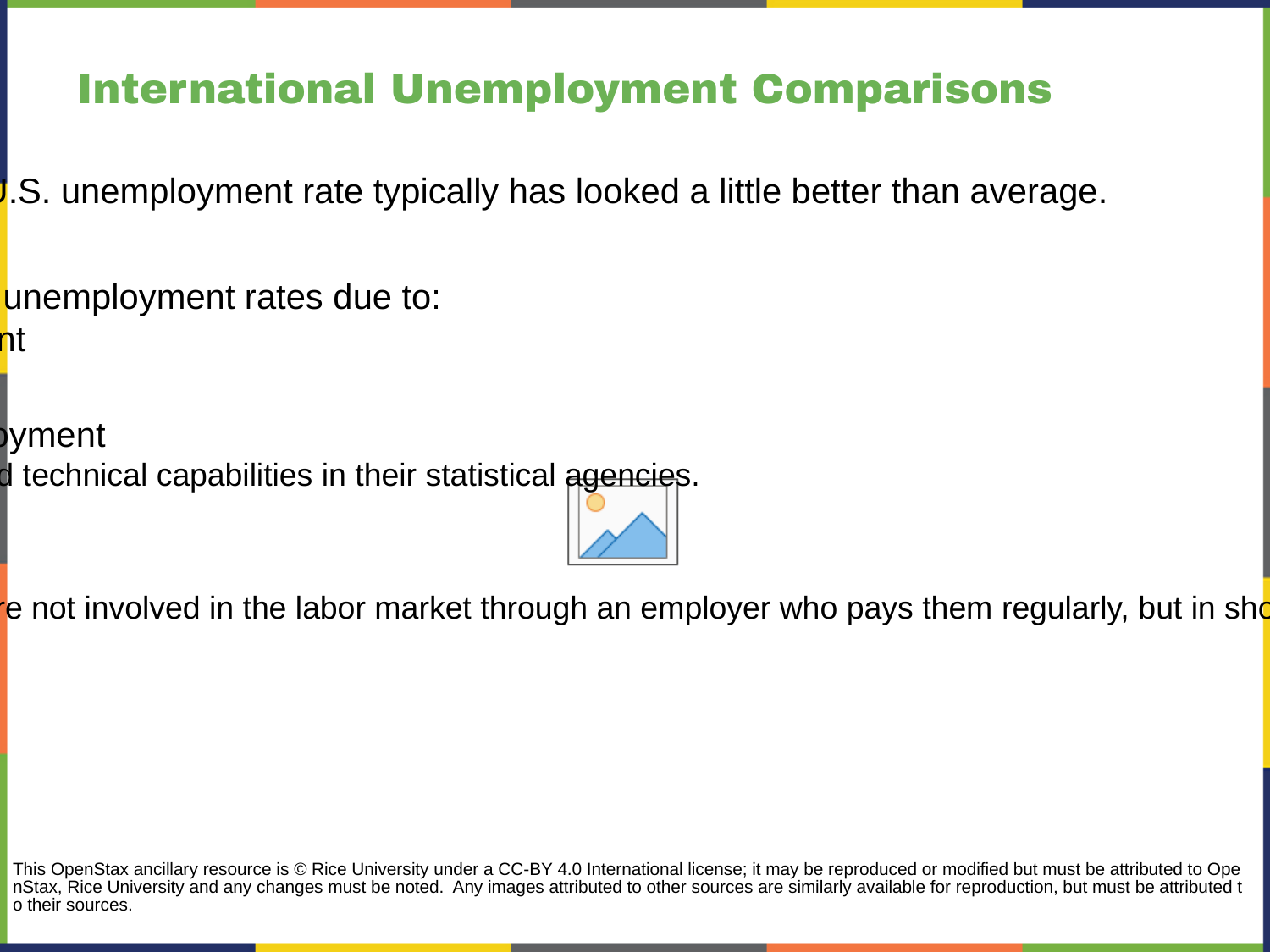

# International Unemployment Comparisons
From an international perspective, the U.S. unemployment rate typically has looked a little better than average.

Caution when comparing cross-country unemployment rates due to:
Different definitions of unemployment

Survey tools for measuring unemployment
Poorer countries lack resources and technical capabilities in their statistical agencies.

Different labor markets
In low-income countries, workers are not involved in the labor market through an employer who pays them regularly, but in short-term work, subsistence activities, and barter.
This OpenStax ancillary resource is © Rice University under a CC-BY 4.0 International license; it may be reproduced or modified but must be attributed to OpenStax, Rice University and any changes must be noted.  Any images attributed to other sources are similarly available for reproduction, but must be attributed to their sources.